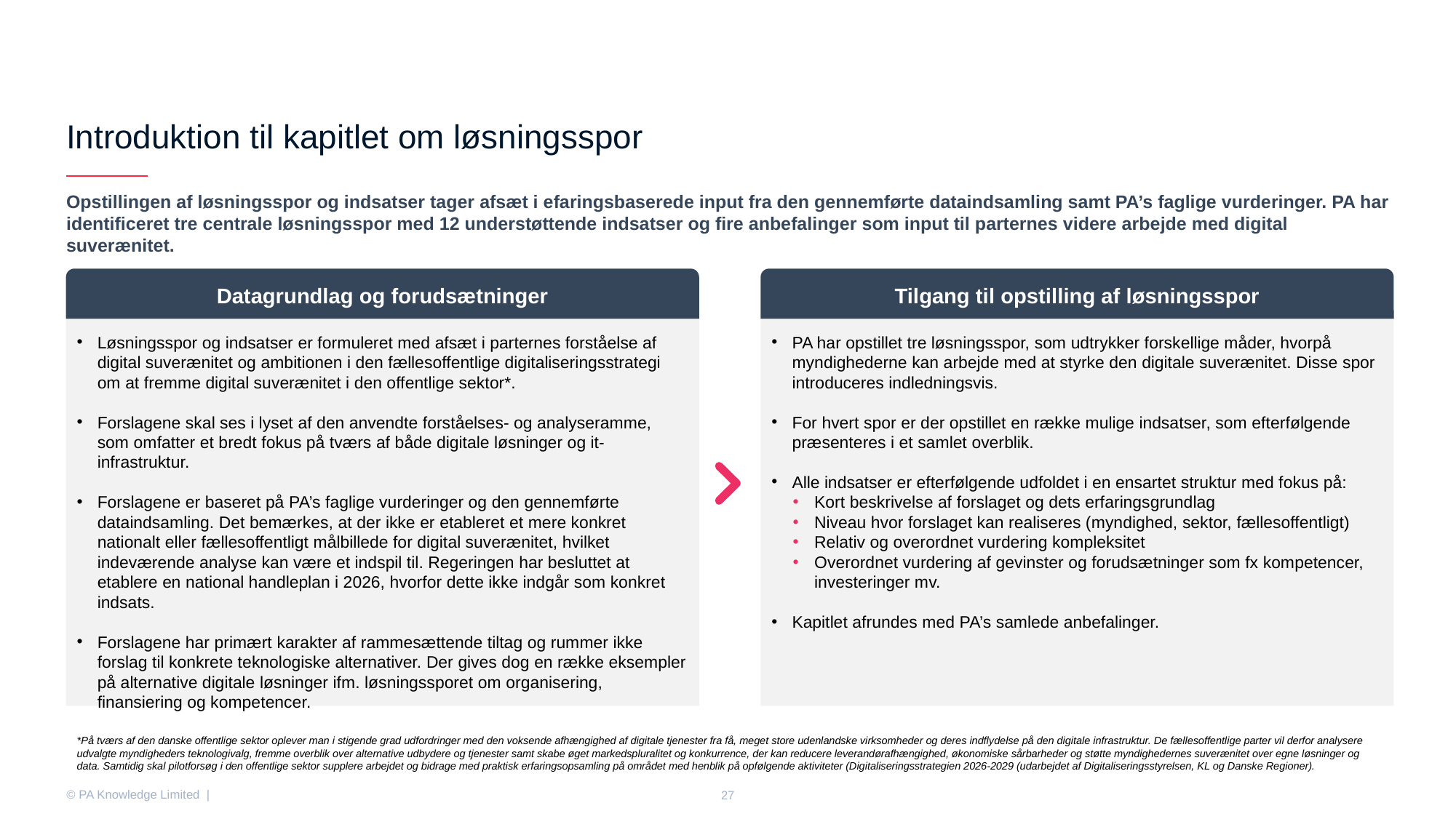

# Introduktion til kapitlet om løsningsspor
Opstillingen af løsningsspor og indsatser tager afsæt i efaringsbaserede input fra den gennemførte dataindsamling samt PA’s faglige vurderinger. PA har identificeret tre centrale løsningsspor med 12 understøttende indsatser og fire anbefalinger som input til parternes videre arbejde med digital suverænitet.
Datagrundlag og forudsætninger
Tilgang til opstilling af løsningsspor
Løsningsspor og indsatser er formuleret med afsæt i parternes forståelse af digital suverænitet og ambitionen i den fællesoffentlige digitaliseringsstrategi om at fremme digital suverænitet i den offentlige sektor*.

Forslagene skal ses i lyset af den anvendte forståelses- og analyseramme, som omfatter et bredt fokus på tværs af både digitale løsninger og it-infrastruktur.

Forslagene er baseret på PA’s faglige vurderinger og den gennemførte dataindsamling. Det bemærkes, at der ikke er etableret et mere konkret nationalt eller fællesoffentligt målbillede for digital suverænitet, hvilket indeværende analyse kan være et indspil til. Regeringen har besluttet at etablere en national handleplan i 2026, hvorfor dette ikke indgår som konkret indsats.

Forslagene har primært karakter af rammesættende tiltag og rummer ikke forslag til konkrete teknologiske alternativer. Der gives dog en række eksempler på alternative digitale løsninger ifm. løsningssporet om organisering, finansiering og kompetencer.
PA har opstillet tre løsningsspor, som udtrykker forskellige måder, hvorpå myndighederne kan arbejde med at styrke den digitale suverænitet. Disse spor introduceres indledningsvis.

For hvert spor er der opstillet en række mulige indsatser, som efterfølgende præsenteres i et samlet overblik.

Alle indsatser er efterfølgende udfoldet i en ensartet struktur med fokus på:
Kort beskrivelse af forslaget og dets erfaringsgrundlag
Niveau hvor forslaget kan realiseres (myndighed, sektor, fællesoffentligt)
Relativ og overordnet vurdering kompleksitet
Overordnet vurdering af gevinster og forudsætninger som fx kompetencer, investeringer mv.

Kapitlet afrundes med PA’s samlede anbefalinger.

*På tværs af den danske offentlige sektor oplever man i stigende grad udfordringer med den voksende afhængighed af digitale tjenester fra få, meget store udenlandske virksomheder og deres indflydelse på den digitale infrastruktur. De fællesoffentlige parter vil derfor analysere udvalgte myndigheders teknologivalg, fremme overblik over alternative udbydere og tjenester samt skabe øget markedspluralitet og konkurrence, der kan reducere leverandørafhængighed, økonomiske sårbarheder og støtte myndighedernes suverænitet over egne løsninger og data. Samtidig skal pilotforsøg i den offentlige sektor supplere arbejdet og bidrage med praktisk erfaringsopsamling på området med henblik på opfølgende aktiviteter (Digitaliseringsstrategien 2026-2029 (udarbejdet af Digitaliseringsstyrelsen, KL og Danske Regioner).